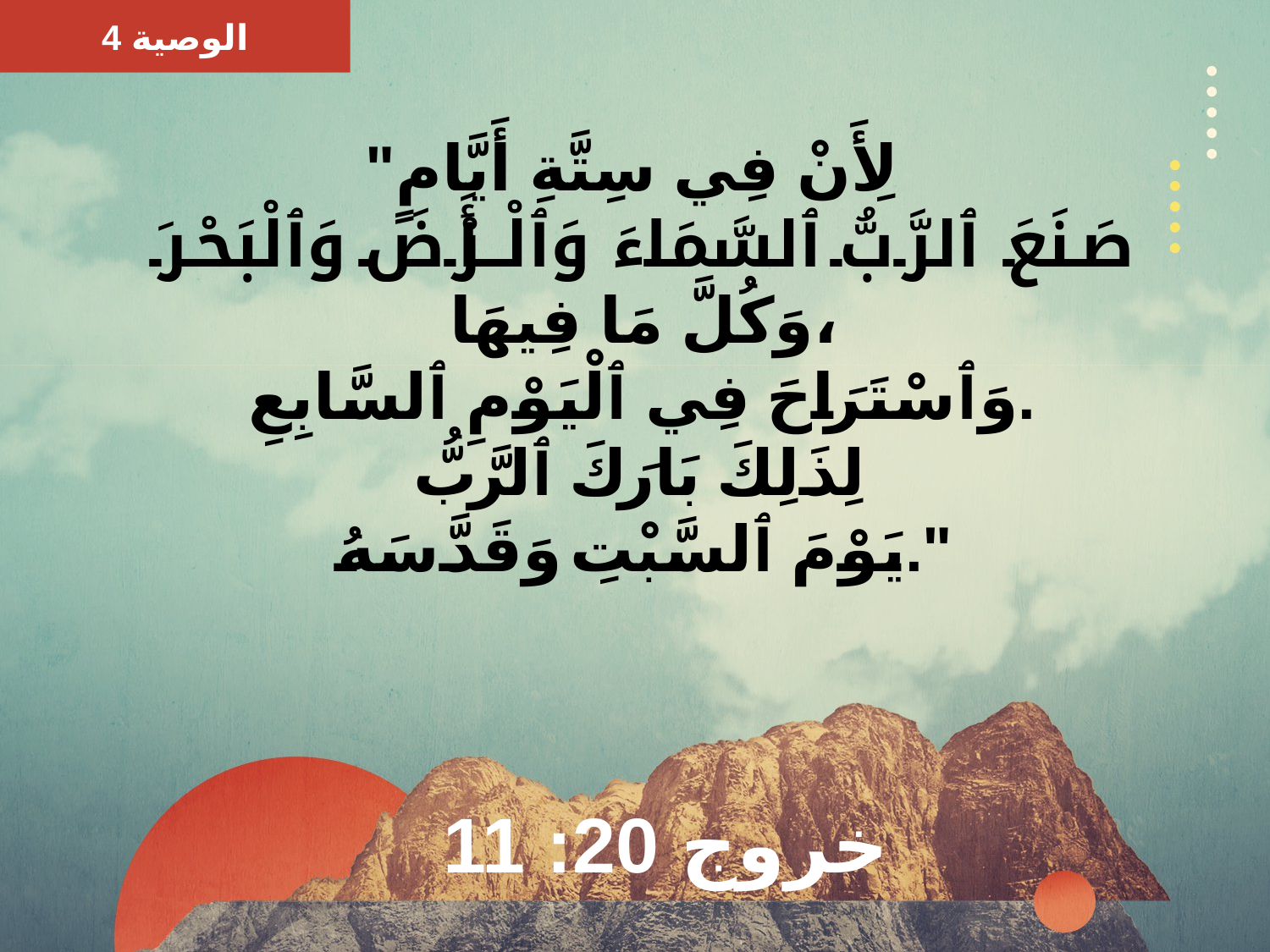

الوصية 4
"لِأَنْ فِي سِتَّةِ أَيَّامٍ
 صَنَعَ ٱلرَّبُّ ٱلسَّمَاءَ وَٱلْأَرْضَ وَٱلْبَحْرَ
 وَكُلَّ مَا فِيهَا،
 وَٱسْتَرَاحَ فِي ٱلْيَوْمِ ٱلسَّابِعِ.
 لِذَلِكَ بَارَكَ ٱلرَّبُّ
 يَوْمَ ٱلسَّبْتِ وَقَدَّسَهُ."
# خروج 20: 11